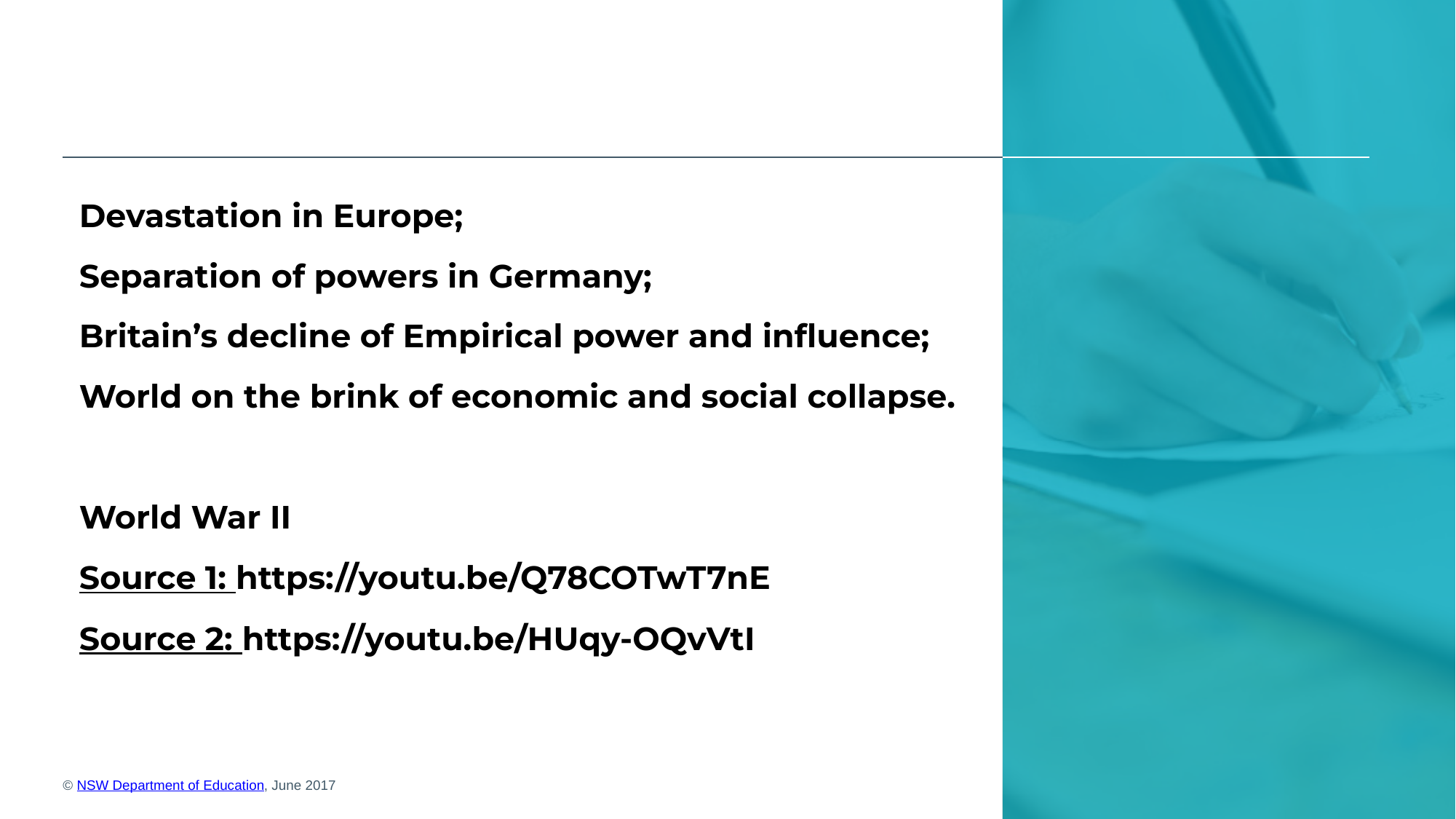

# Post World War II
Devastation in Europe;
Separation of powers in Germany;
Britain’s decline of Empirical power and influence;
World on the brink of economic and social collapse.

World War II
Source 1: https://youtu.be/Q78COTwT7nE
Source 2: https://youtu.be/HUqy-OQvVtI

© NSW Department of Education, June 2017